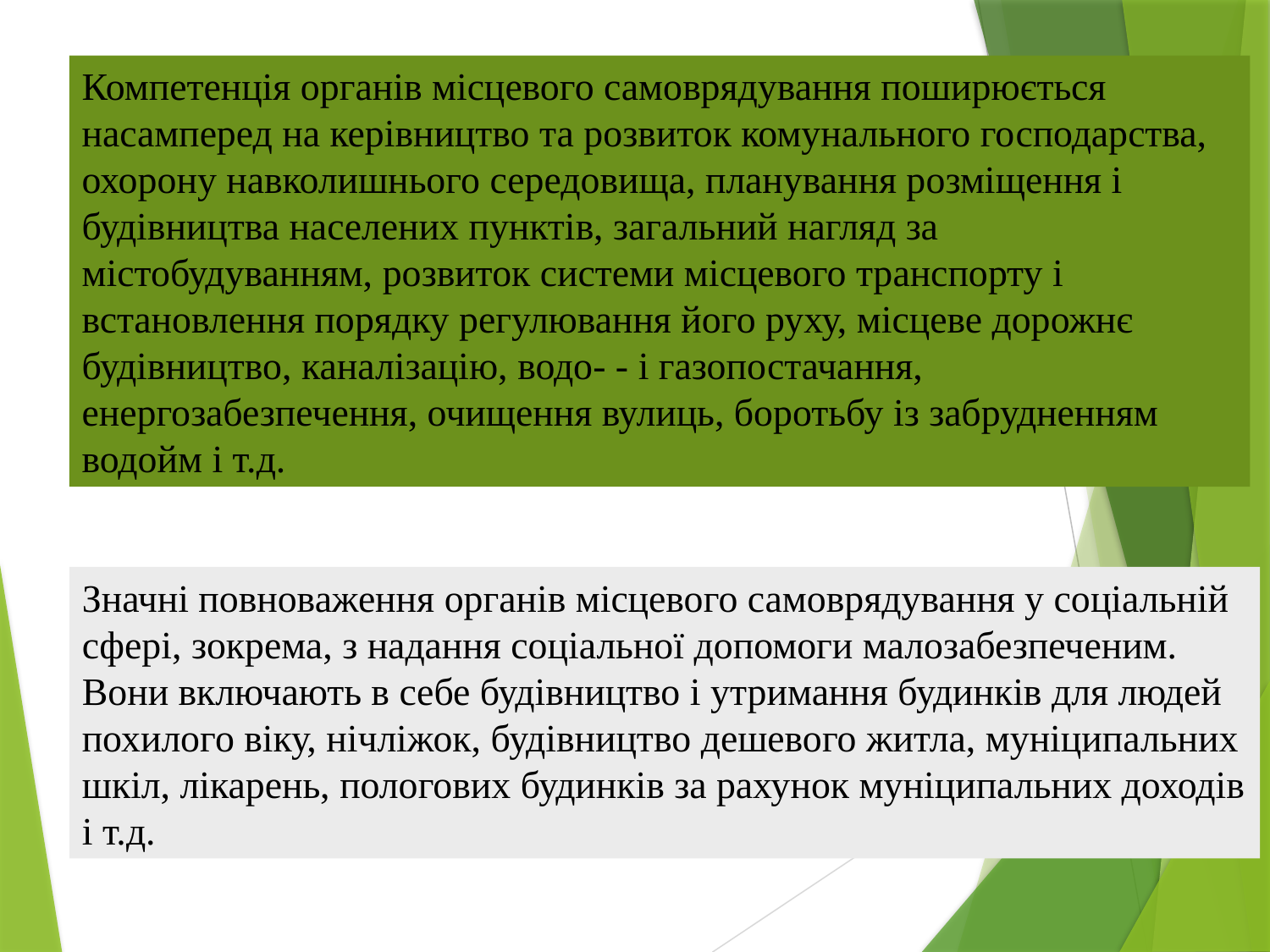

Компетенція органів місцевого самоврядування поширюється насамперед на керівництво та розвиток комунального господарства, охорону навколишнього середовища, планування розміщення і будівництва населених пунктів, загальний нагляд за містобудуванням, розвиток системи місцевого транспорту і встановлення порядку регулювання його руху, місцеве дорожнє будівництво, каналізацію, водо- - і газопостачання, енергозабезпечення, очищення вулиць, боротьбу із забрудненням водойм і т.д.
Значні повноваження органів місцевого самоврядування у соціальній сфері, зокрема, з надання соціальної допомоги малозабезпеченим. Вони включають в себе будівництво і утримання будинків для людей похилого віку, нічліжок, будівництво дешевого житла, муніципальних шкіл, лікарень, пологових будинків за рахунок муніципальних доходів і т.д.